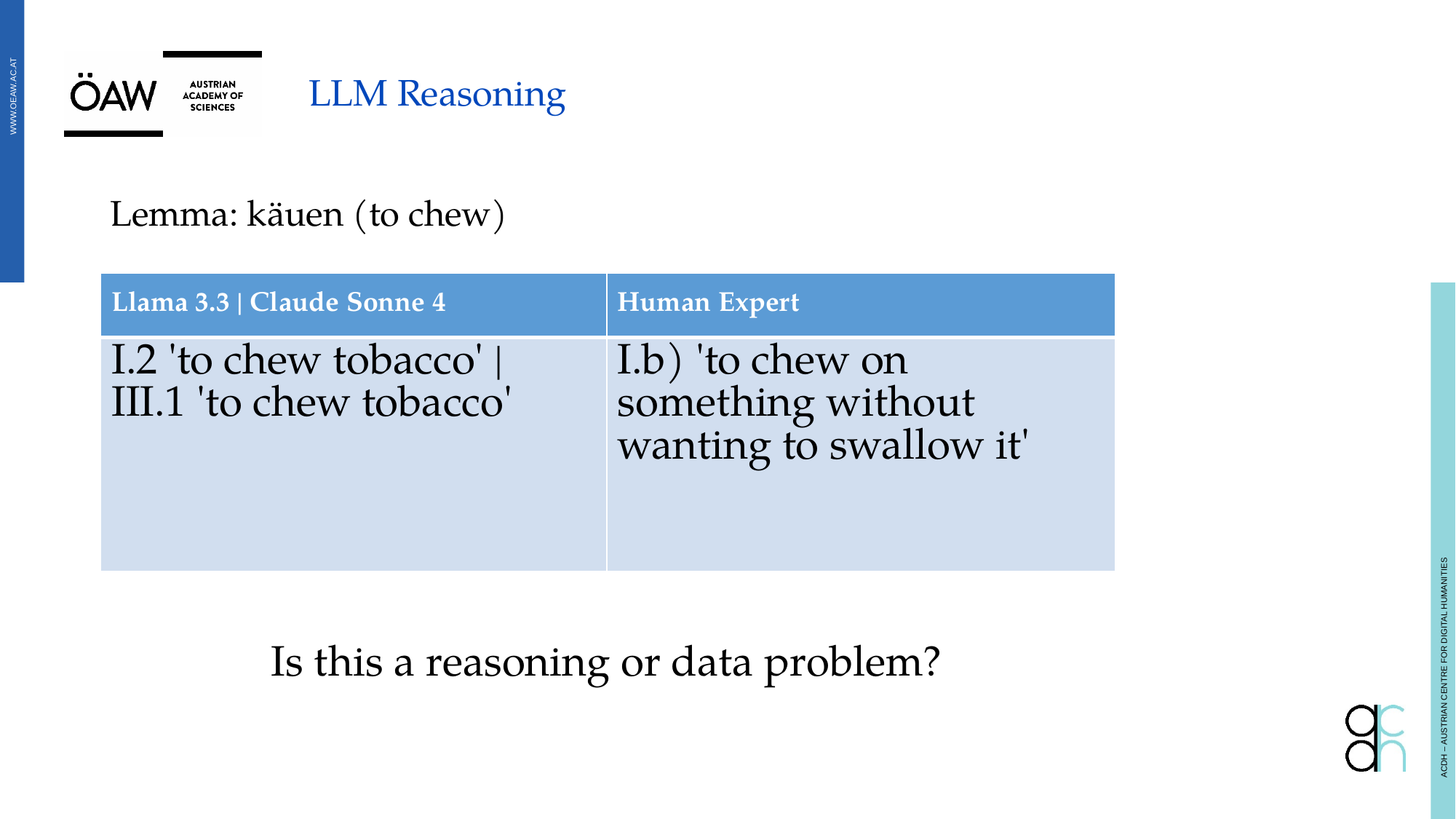

# LLM Reasoning
Lemma: käuen (to chew)
| Llama 3.3 | Claude Sonne 4 | Human Expert |
| --- | --- |
| I.2 'to chew tobacco' | III.1 'to chew tobacco' | I.b) 'to chew on something without wanting to swallow it' |
Is this a reasoning or data problem?